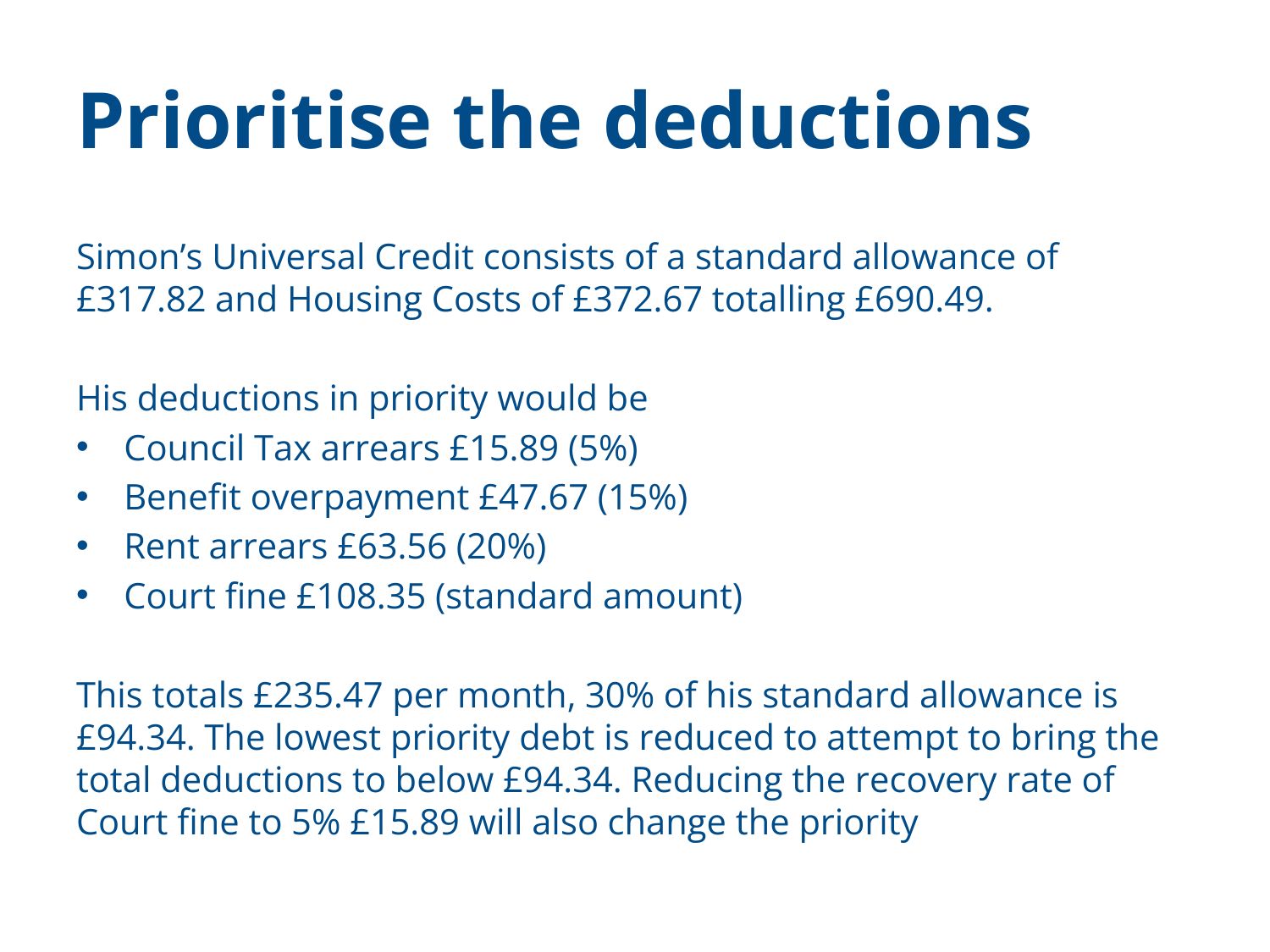

# Prioritise the deductions
Simon’s Universal Credit consists of a standard allowance of £317.82 and Housing Costs of £372.67 totalling £690.49.

His deductions in priority would be
Council Tax arrears £15.89 (5%)
Benefit overpayment £47.67 (15%)
Rent arrears £63.56 (20%)
Court fine £108.35 (standard amount)

This totals £235.47 per month, 30% of his standard allowance is £94.34. The lowest priority debt is reduced to attempt to bring the total deductions to below £94.34. Reducing the recovery rate of Court fine to 5% £15.89 will also change the priority